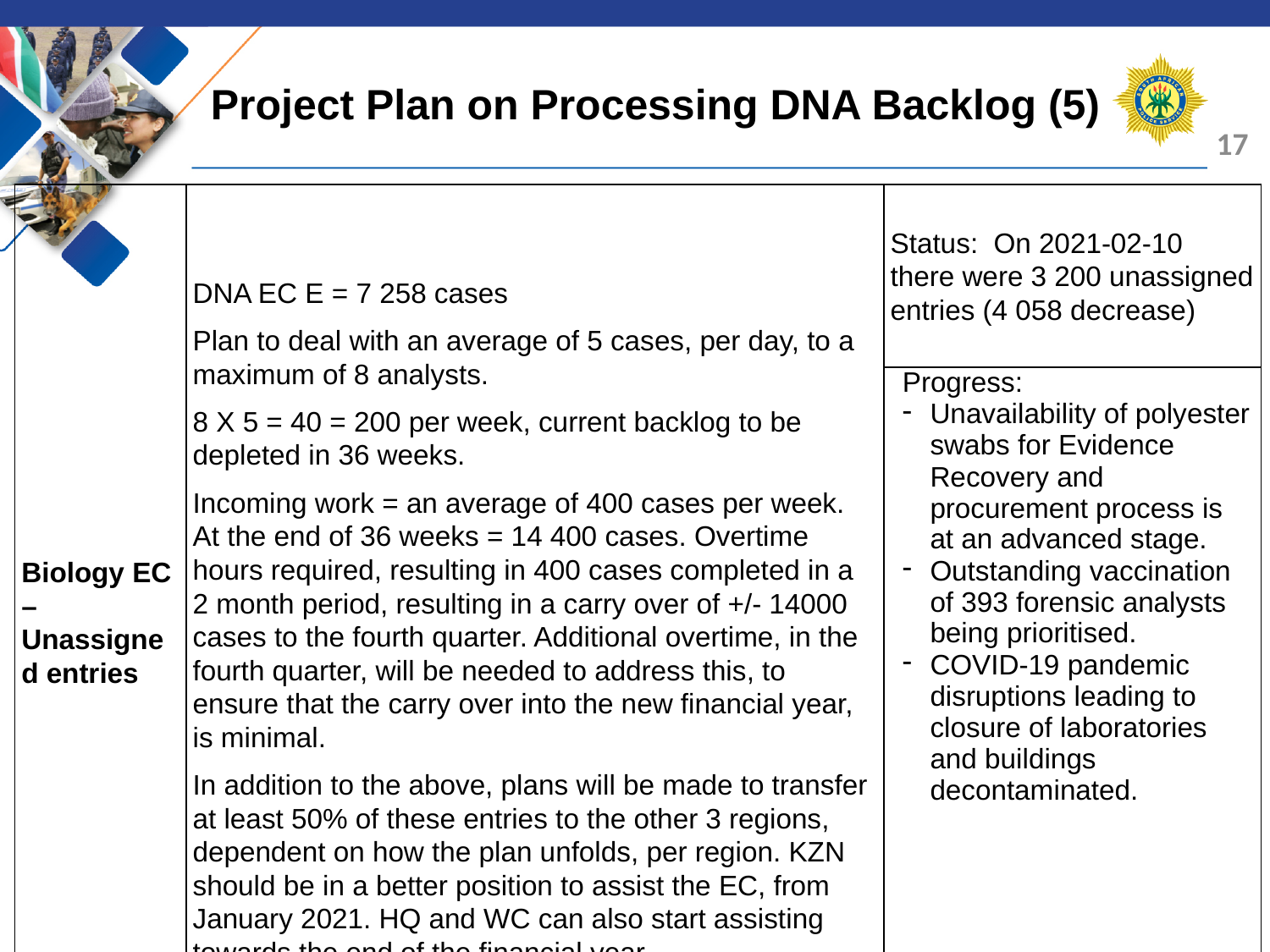

# Project Plan on Processing DNA Backlog (5)
17
| Biology EC – Unassigned entries | DNA EC E = 7 258 cases Plan to deal with an average of 5 cases, per day, to a maximum of 8 analysts. 8 X 5 = 40 = 200 per week, current backlog to be depleted in 36 weeks. Incoming work = an average of 400 cases per week. At the end of 36 weeks = 14 400 cases. Overtime hours required, resulting in 400 cases completed in a 2 month period, resulting in a carry over of +/- 14000 cases to the fourth quarter. Additional overtime, in the fourth quarter, will be needed to address this, to ensure that the carry over into the new financial year, is minimal. In addition to the above, plans will be made to transfer at least 50% of these entries to the other 3 regions, dependent on how the plan unfolds, per region. KZN should be in a better position to assist the EC, from January 2021. HQ and WC can also start assisting towards the end of the financial year. | Status: On 2021-02-10 there were 3 200 unassigned entries (4 058 decrease) |
| --- | --- | --- |
|  |  | Progress: Unavailability of polyester swabs for Evidence Recovery and procurement process is at an advanced stage. Outstanding vaccination of 393 forensic analysts being prioritised. COVID-19 pandemic disruptions leading to closure of laboratories and buildings decontaminated. |